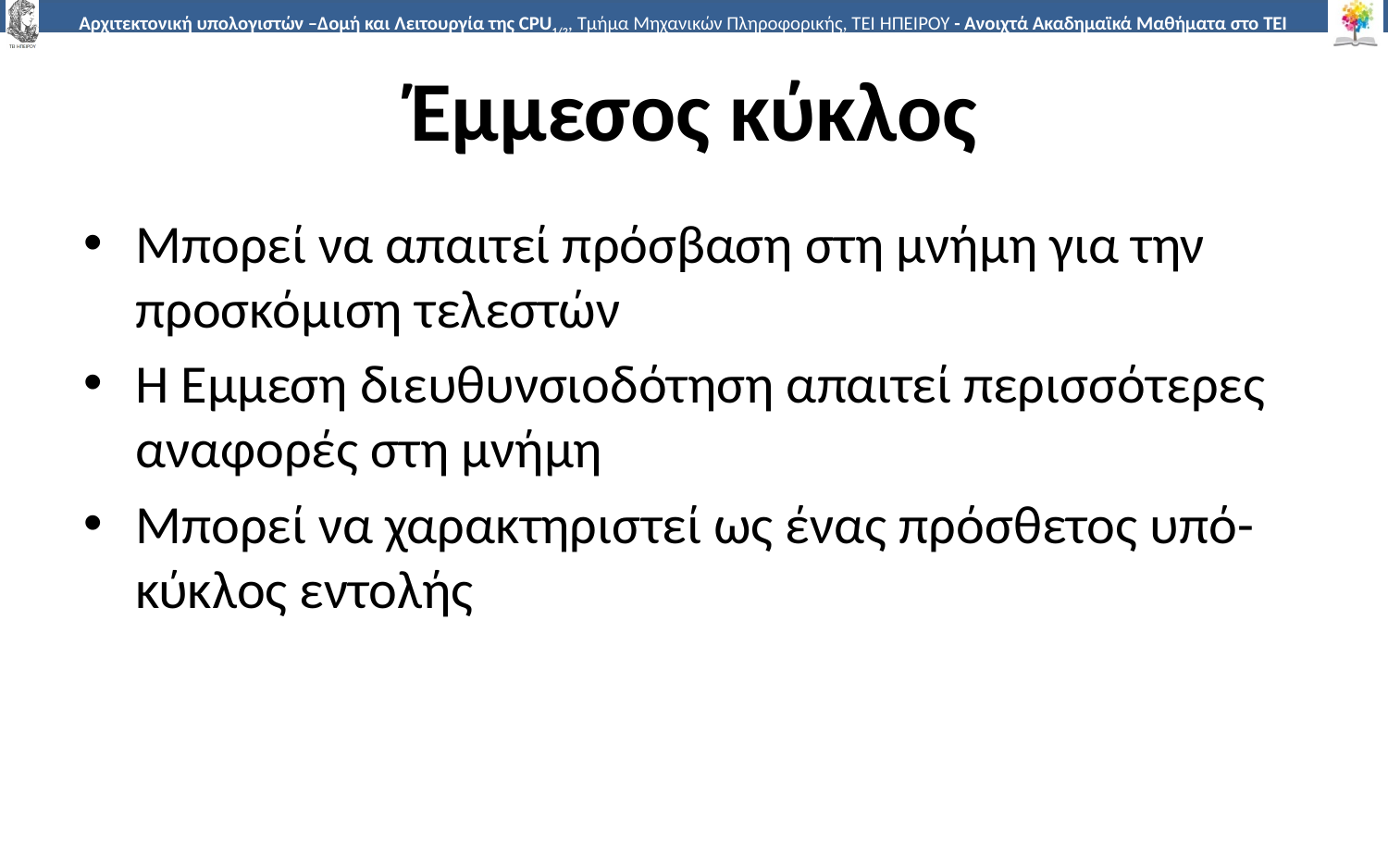

# Έμμεσος κύκλος
Μπορεί να απαιτεί πρόσβαση στη μνήμη για την προσκόμιση τελεστών
Η Έμμεση διευθυνσιοδότηση απαιτεί περισσότερες αναφορές στη μνήμη
Μπορεί να χαρακτηριστεί ως ένας πρόσθετος υπό-κύκλος εντολής